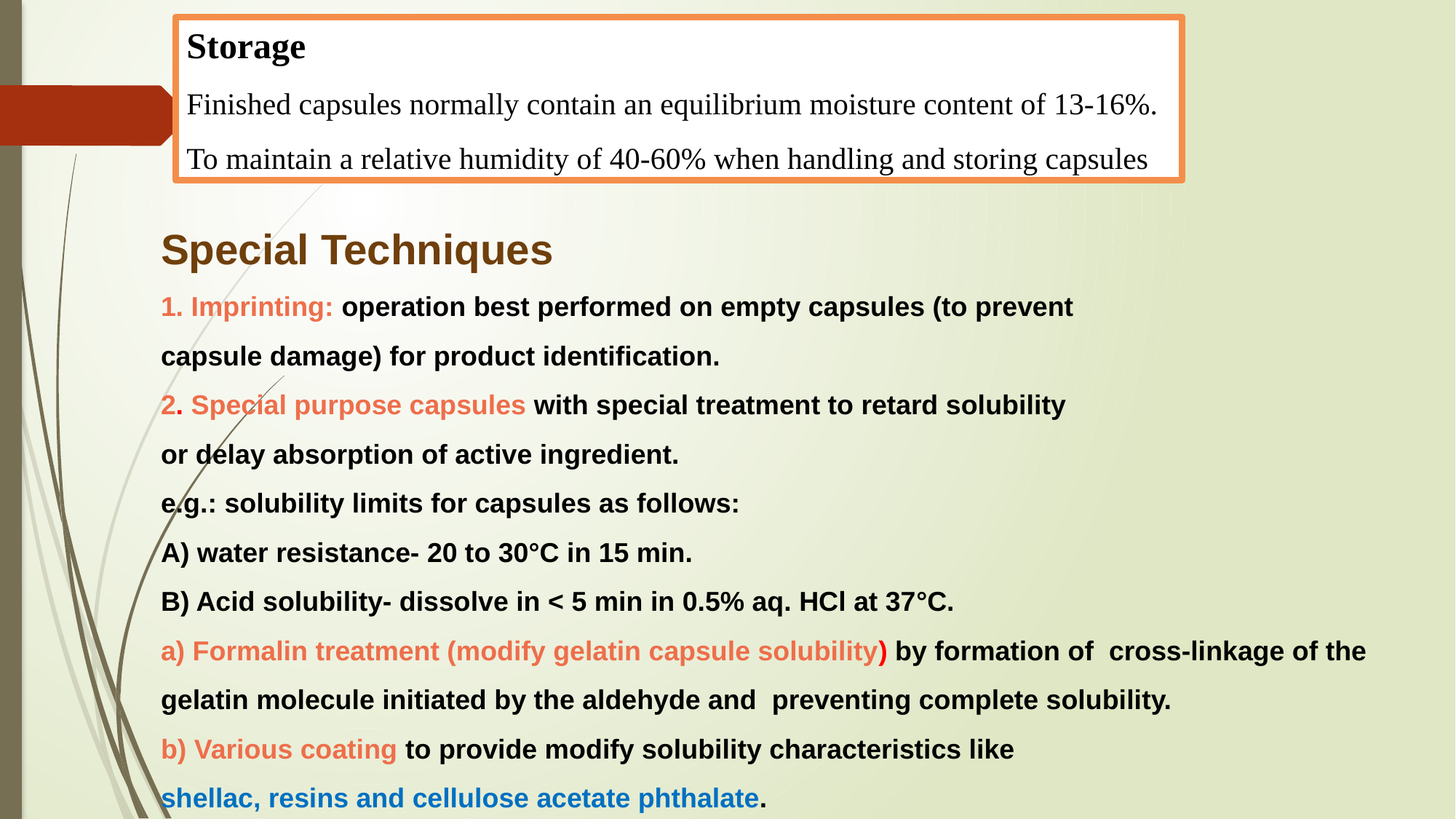

Storage
Finished capsules normally contain an equilibrium moisture content of 13-16%.
To maintain a relative humidity of 40-60% when handling and storing capsules
Special Techniques
1. Imprinting: operation best performed on empty capsules (to prevent
capsule damage) for product identification.
2. Special purpose capsules with special treatment to retard solubility
or delay absorption of active ingredient.
e.g.: solubility limits for capsules as follows:
A) water resistance- 20 to 30°C in 15 min.
B) Acid solubility- dissolve in < 5 min in 0.5% aq. HCl at 37°C.
a) Formalin treatment (modify gelatin capsule solubility) by formation of  cross-linkage of the gelatin molecule initiated by the aldehyde and  preventing complete solubility.
b) Various coating to provide modify solubility characteristics like
shellac, resins and cellulose acetate phthalate.